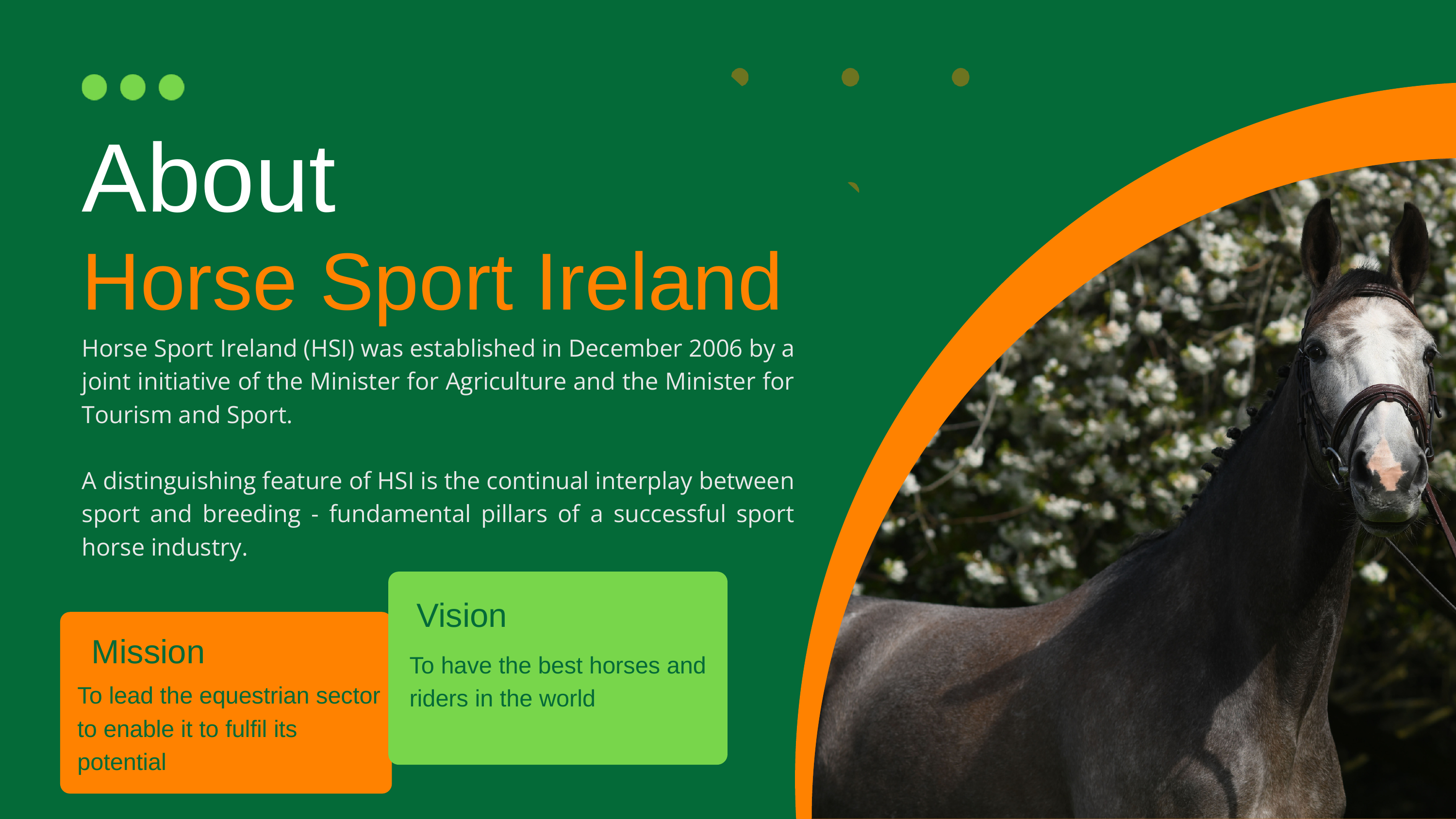

About

Horse Sport Ireland
Horse Sport Ireland (HSI) was established in December 2006 by a joint initiative of the Minister for Agriculture and the Minister for Tourism and Sport.

A distinguishing feature of HSI is the continual interplay between sport and breeding - fundamental pillars of a successful sport horse industry.

Vision

Mission
To have the best horses and riders in the world
To lead the equestrian sector to enable it to fulfil its potential